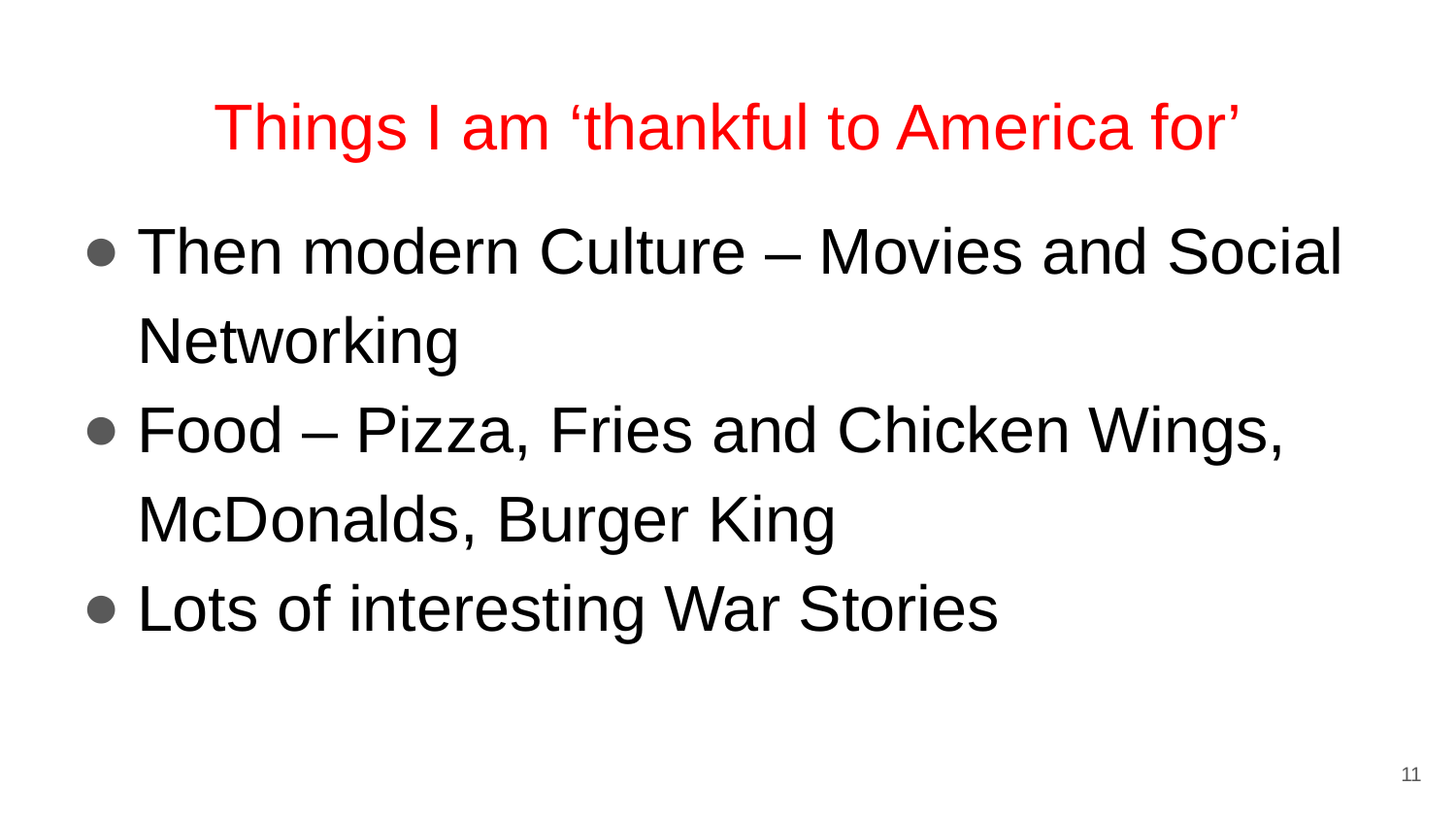

# Things I am ‘thankful to America for’
Then modern Culture – Movies and Social Networking
Food – Pizza, Fries and Chicken Wings, McDonalds, Burger King
Lots of interesting War Stories

11